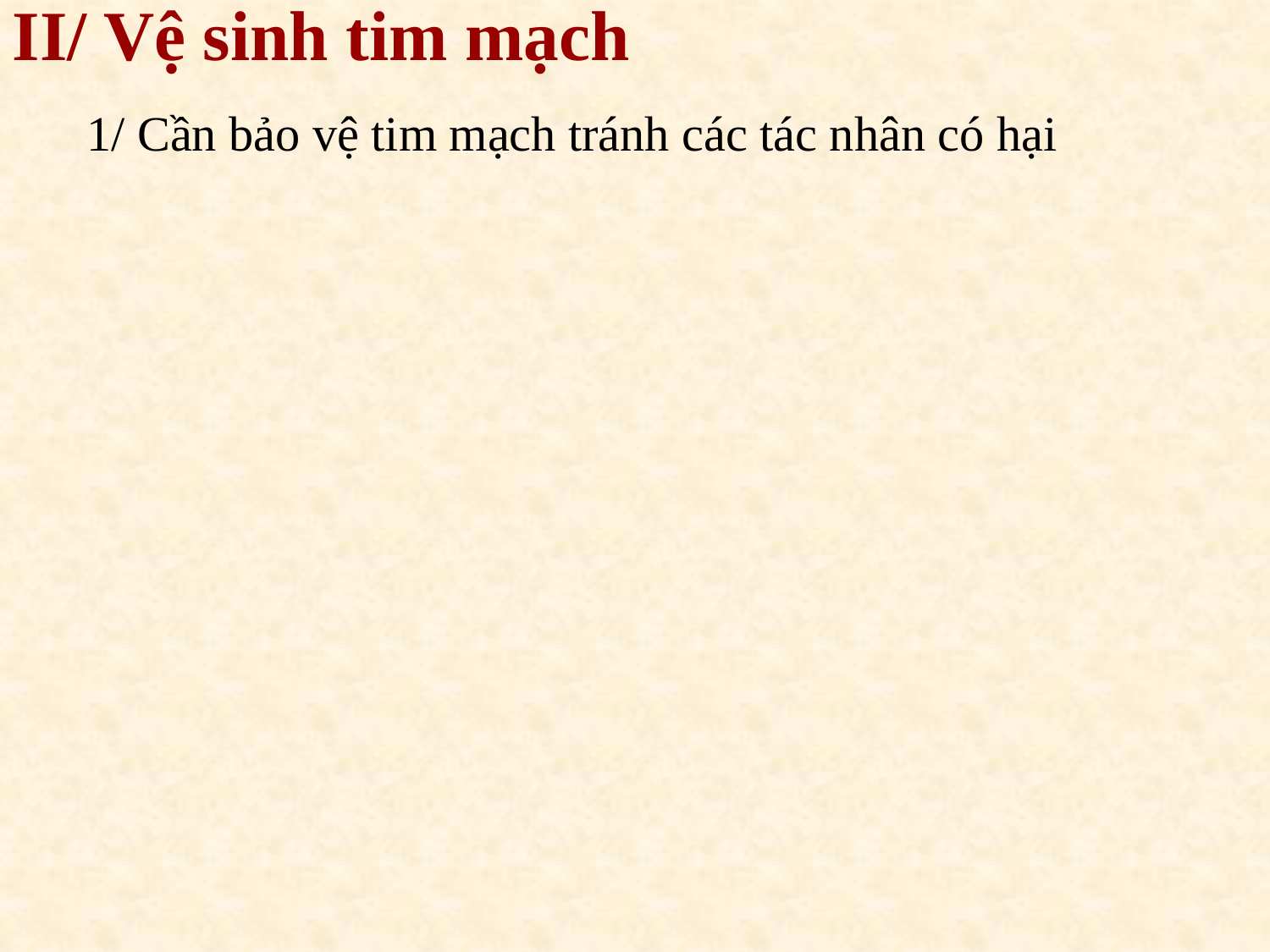

II/ Vệ sinh tim mạch
1/ Cần bảo vệ tim mạch tránh các tác nhân có hại